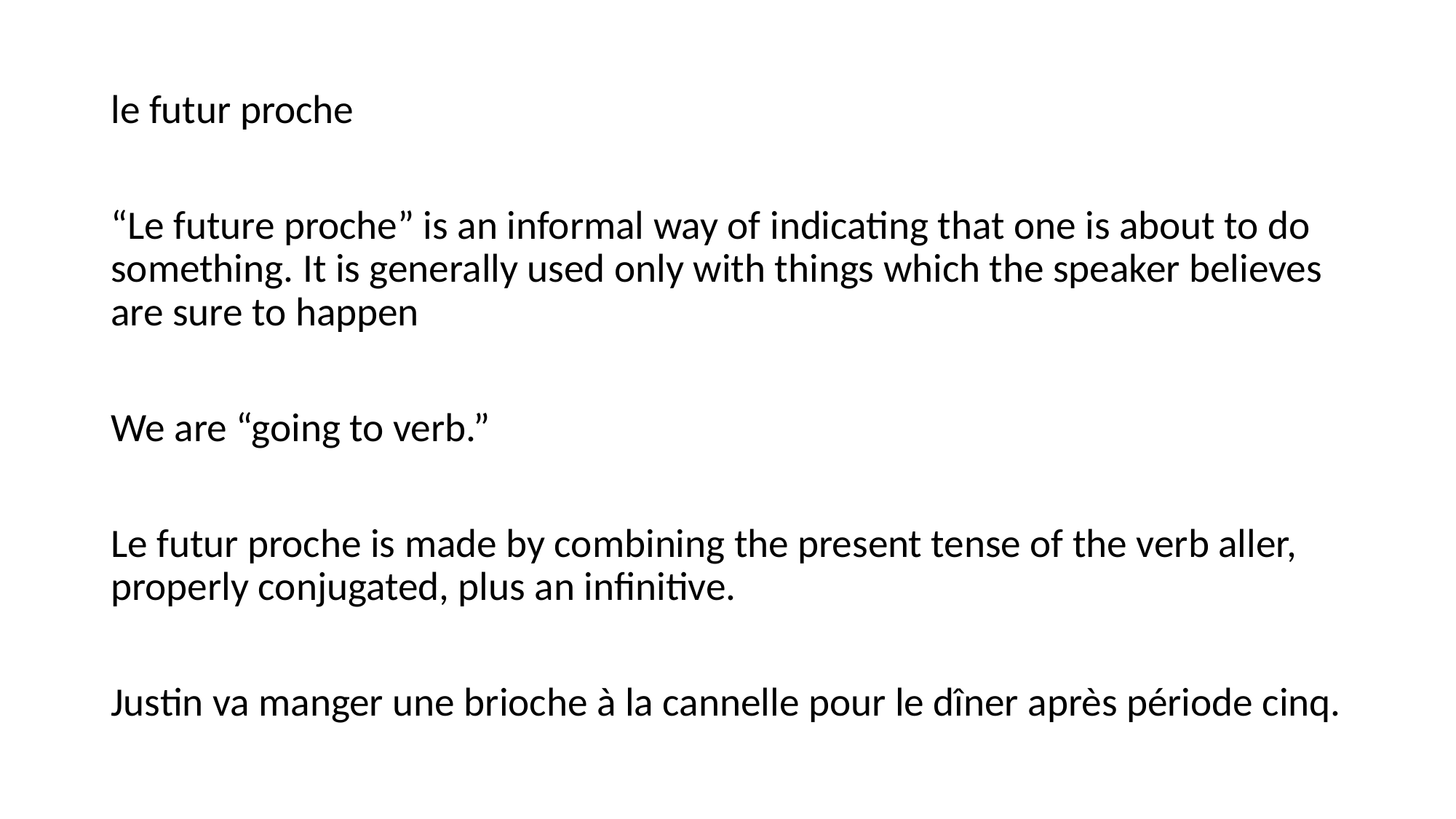

#
le futur proche

“Le future proche” is an informal way of indicating that one is about to do something. It is generally used only with things which the speaker believes are sure to happen

We are “going to verb.”

Le futur proche is made by combining the present tense of the verb aller, properly conjugated, plus an infinitive.

Justin va manger une brioche à la cannelle pour le dîner après période cinq.